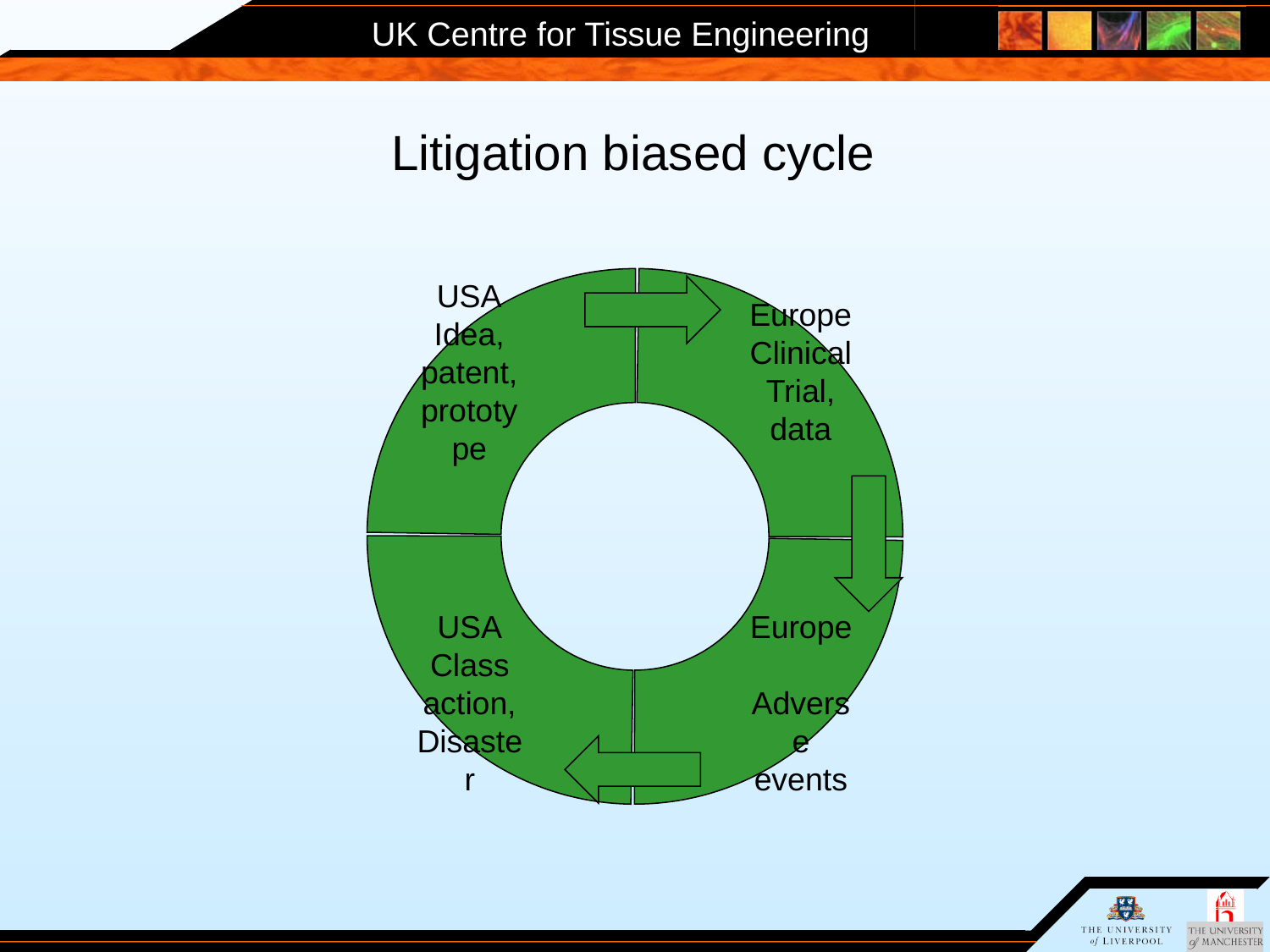

# Litigation biased cycle

Europe
Clinical Trial, data
USA
Idea, patent, prototype
Europe
 Adverse events
USA
Class action,
Disaster